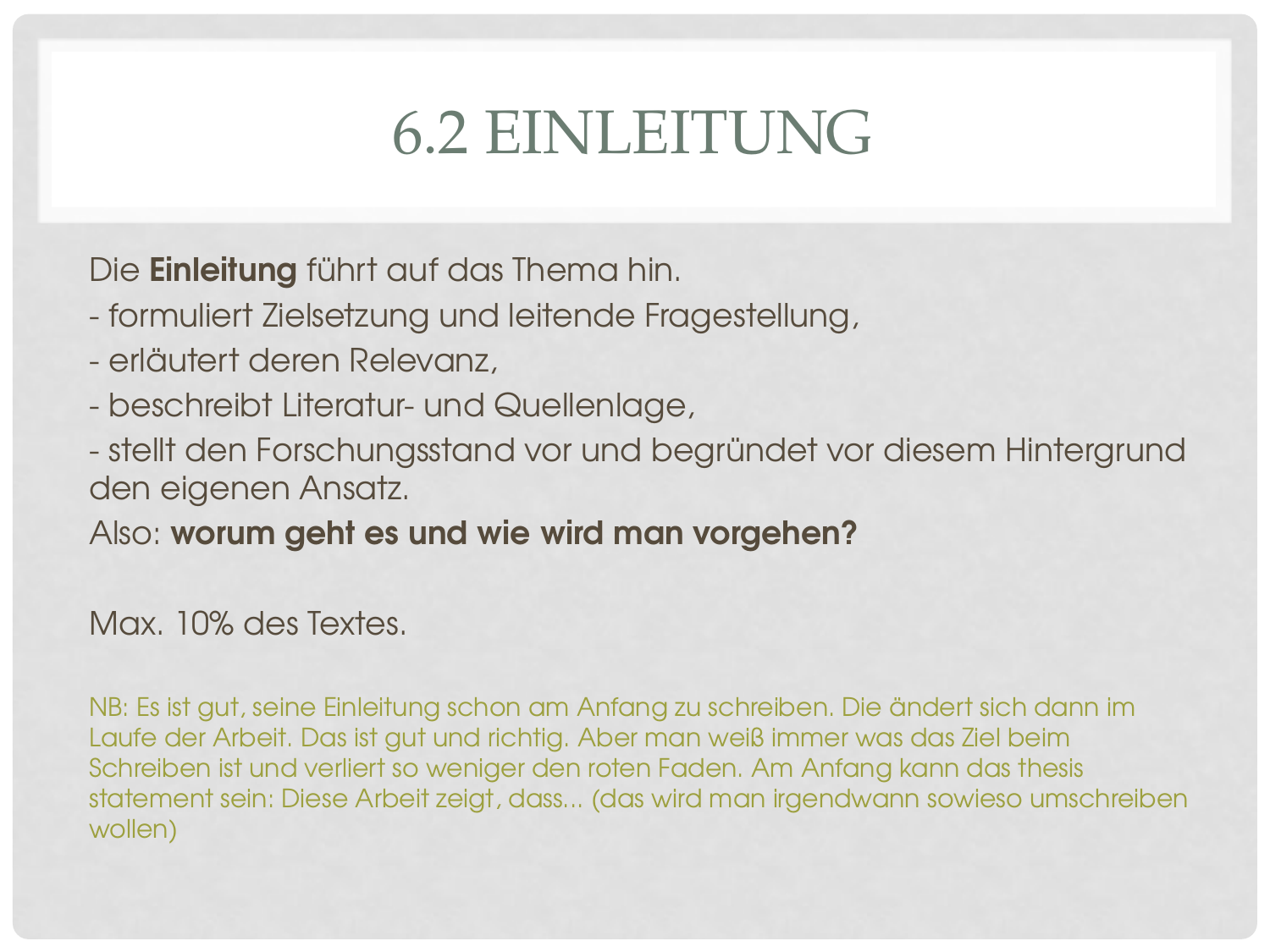

# 6.2 Einleitung
Die Einleitung führt auf das Thema hin.
- formuliert Zielsetzung und leitende Fragestellung,
- erläutert deren Relevanz,
- beschreibt Literatur- und Quellenlage,
- stellt den Forschungsstand vor und begründet vor diesem Hintergrund den eigenen Ansatz.
Also: worum geht es und wie wird man vorgehen?

Max. 10% des Textes.

NB: Es ist gut, seine Einleitung schon am Anfang zu schreiben. Die ändert sich dann im Laufe der Arbeit. Das ist gut und richtig. Aber man weiß immer was das Ziel beim Schreiben ist und verliert so weniger den roten Faden. Am Anfang kann das thesis statement sein: Diese Arbeit zeigt, dass... (das wird man irgendwann sowieso umschreiben wollen)